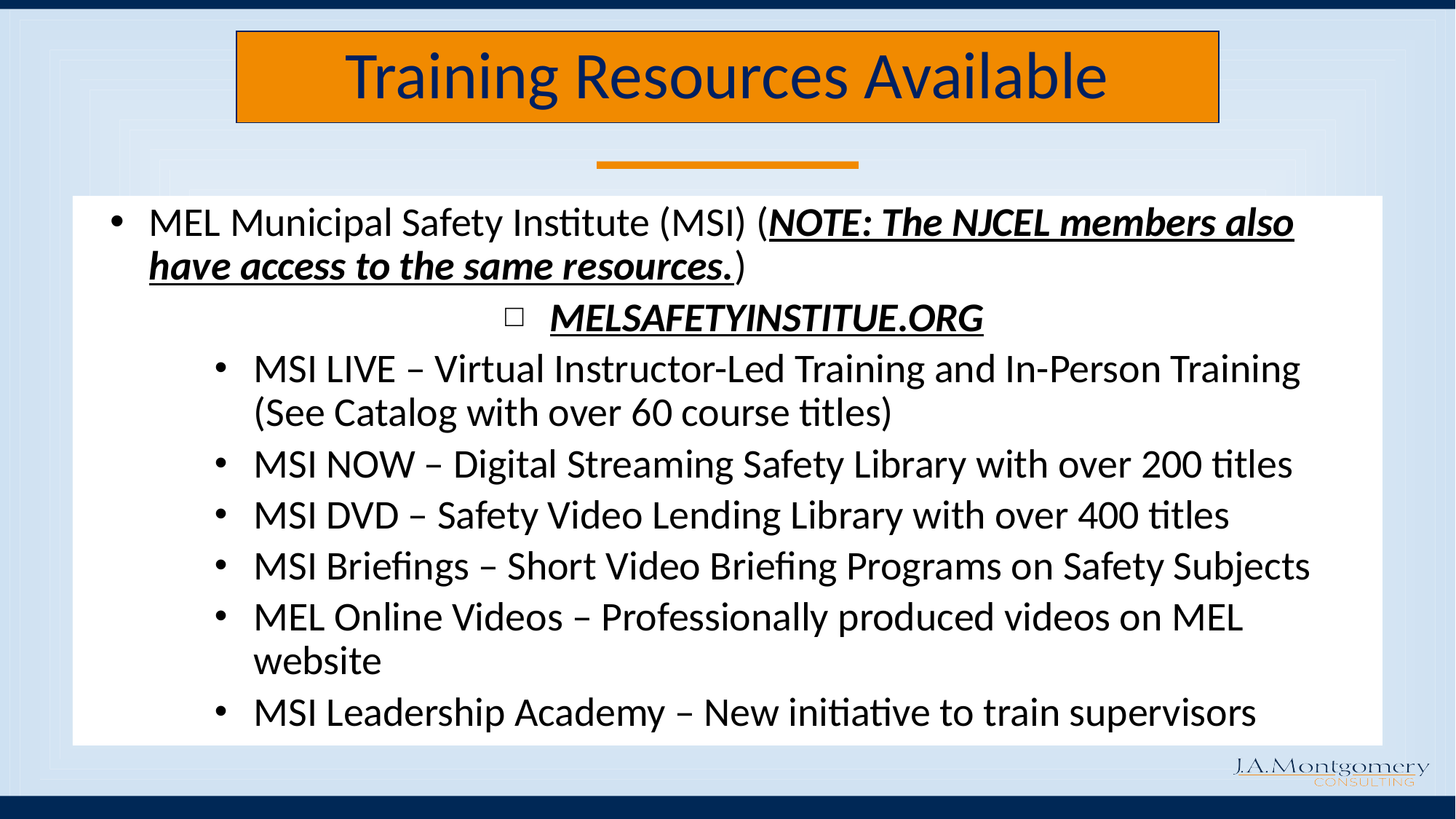

# Training Resources Available
MEL Municipal Safety Institute (MSI) (NOTE: The NJCEL members also have access to the same resources.)
MELSAFETYINSTITUE.ORG
MSI LIVE – Virtual Instructor-Led Training and In-Person Training (See Catalog with over 60 course titles)
MSI NOW – Digital Streaming Safety Library with over 200 titles
MSI DVD – Safety Video Lending Library with over 400 titles
MSI Briefings – Short Video Briefing Programs on Safety Subjects
MEL Online Videos – Professionally produced videos on MEL website
MSI Leadership Academy – New initiative to train supervisors